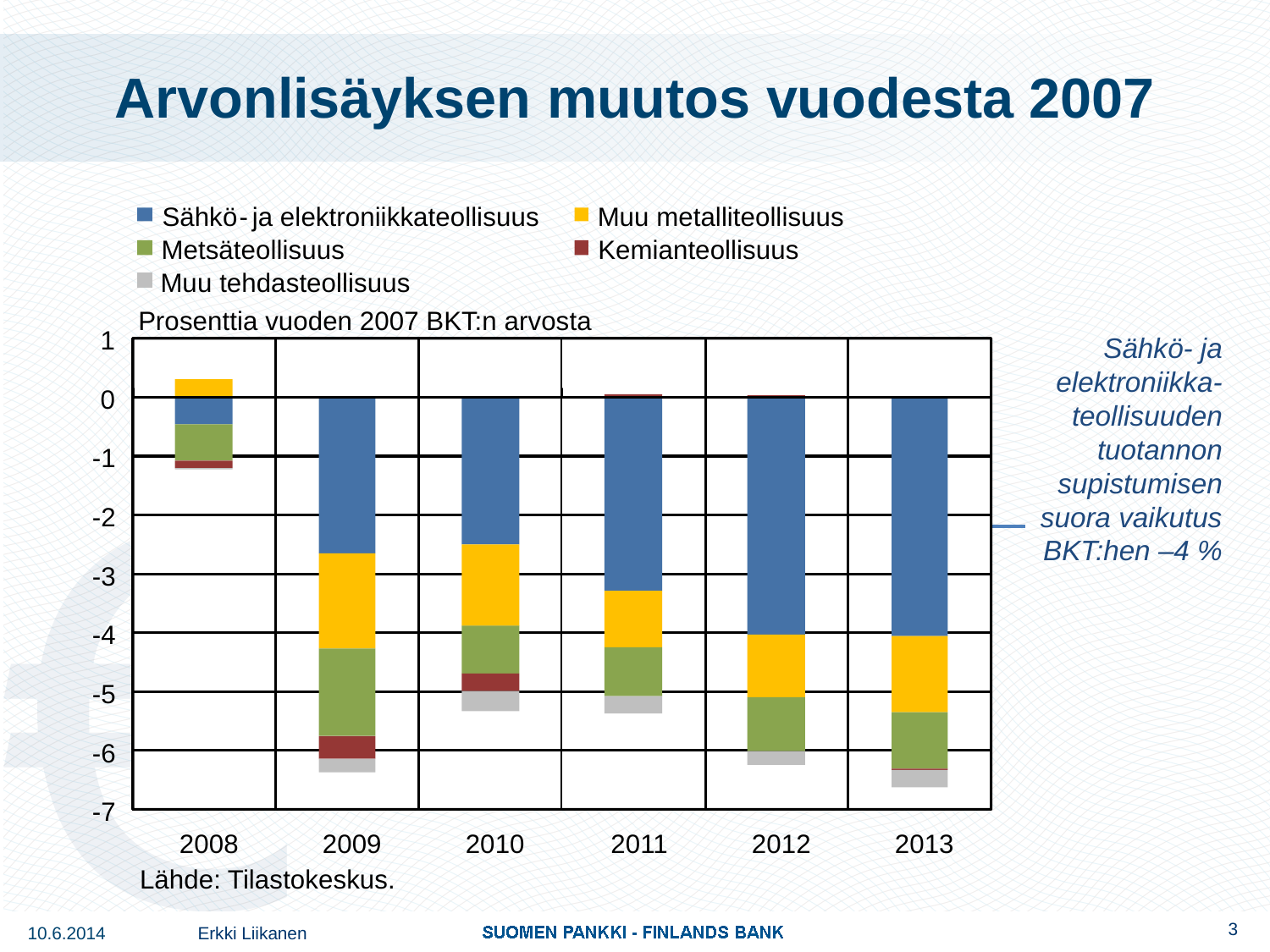

# Arvonlisäyksen muutos vuodesta 2007

Sähkö
-
ja elektroniikkateollisuus
Muu metalliteollisuus

Metsäteollisuus
Kemianteollisuus

Muu tehdasteollisuus

Prosenttia vuoden 2007 BKT:n arvosta
1

0

-
1

-
2
-
3
-
4
-
5
-
6
-
7
2008
2009
2010
2011
2012
2013
Lähde: Tilastokeskus.

Sähkö- ja elektroniikka-teollisuuden tuotannon supistumisen suora vaikutus BKT:hen –4 %
3
10.6.2014
Erkki Liikanen